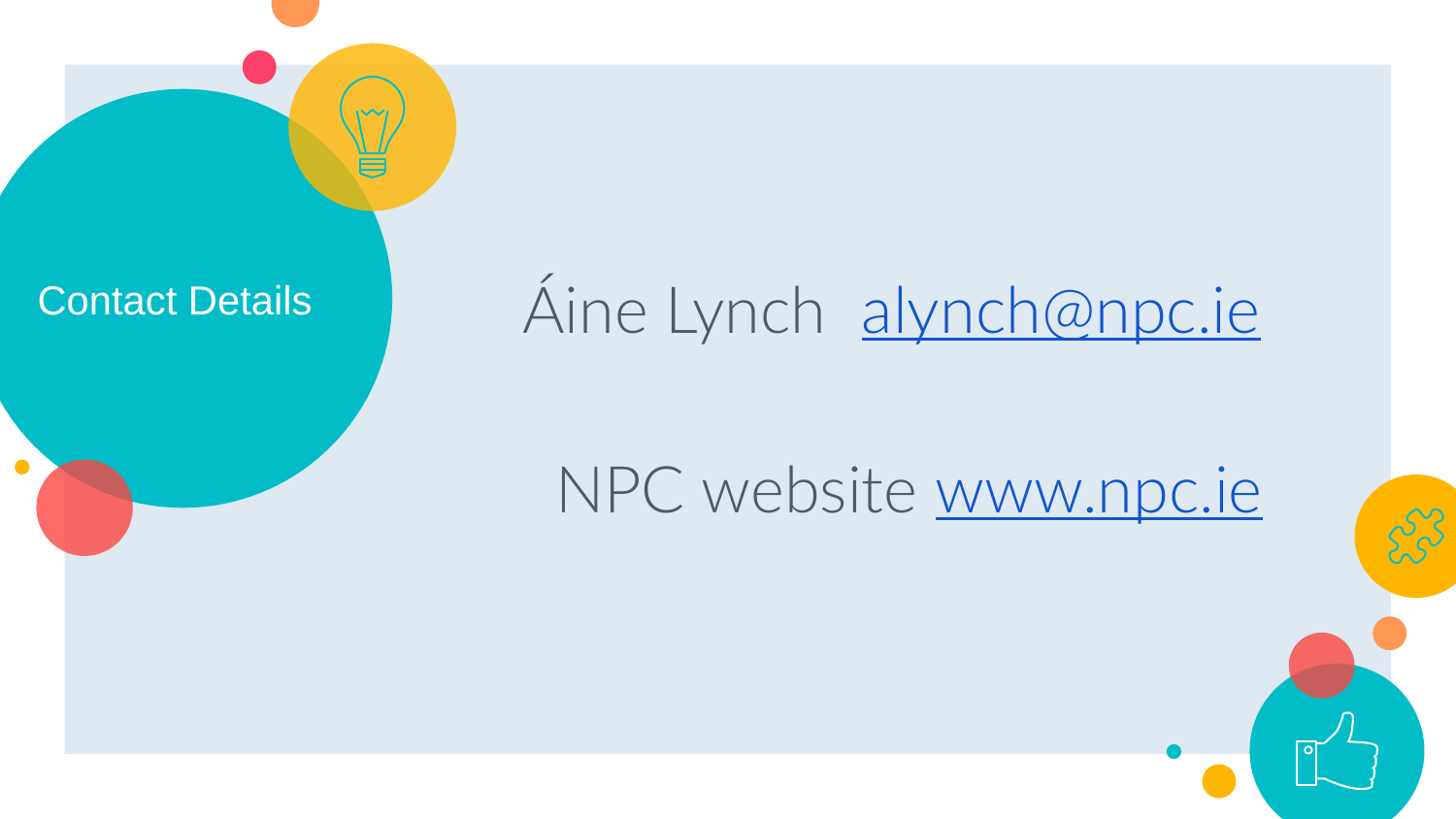

# Contact Details

Áine Lynch  alynch@npc.ie

   NPC website www.npc.ie